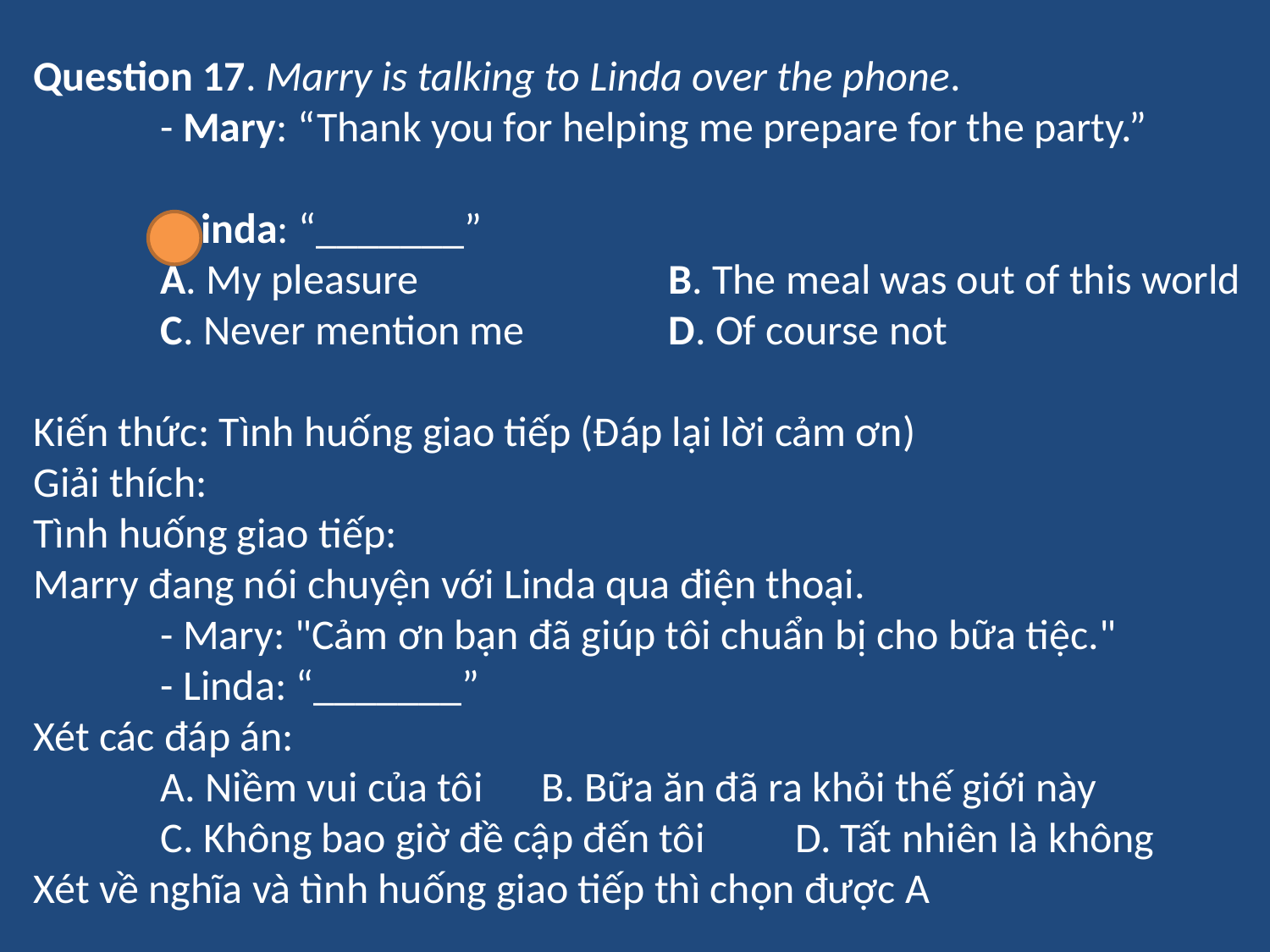

Question 17. Marry is talking to Linda over the phone.
	- Mary: “Thank you for helping me prepare for the party.”
 	- Linda: “_______”
	A. My pleasure          		B. The meal was out of this world
	C. Never mention me          	D. Of course not

Kiến thức: Tình huống giao tiếp (Đáp lại lời cảm ơn)
Giải thích:
Tình huống giao tiếp:
Marry đang nói chuyện với Linda qua điện thoại.
	- Mary: "Cảm ơn bạn đã giúp tôi chuẩn bị cho bữa tiệc."
	- Linda: “_______”
Xét các đáp án:
	A. Niềm vui của tôi 	B. Bữa ăn đã ra khỏi thế giới này
	C. Không bao giờ đề cập đến tôi 	D. Tất nhiên là không
Xét về nghĩa và tình huống giao tiếp thì chọn được A